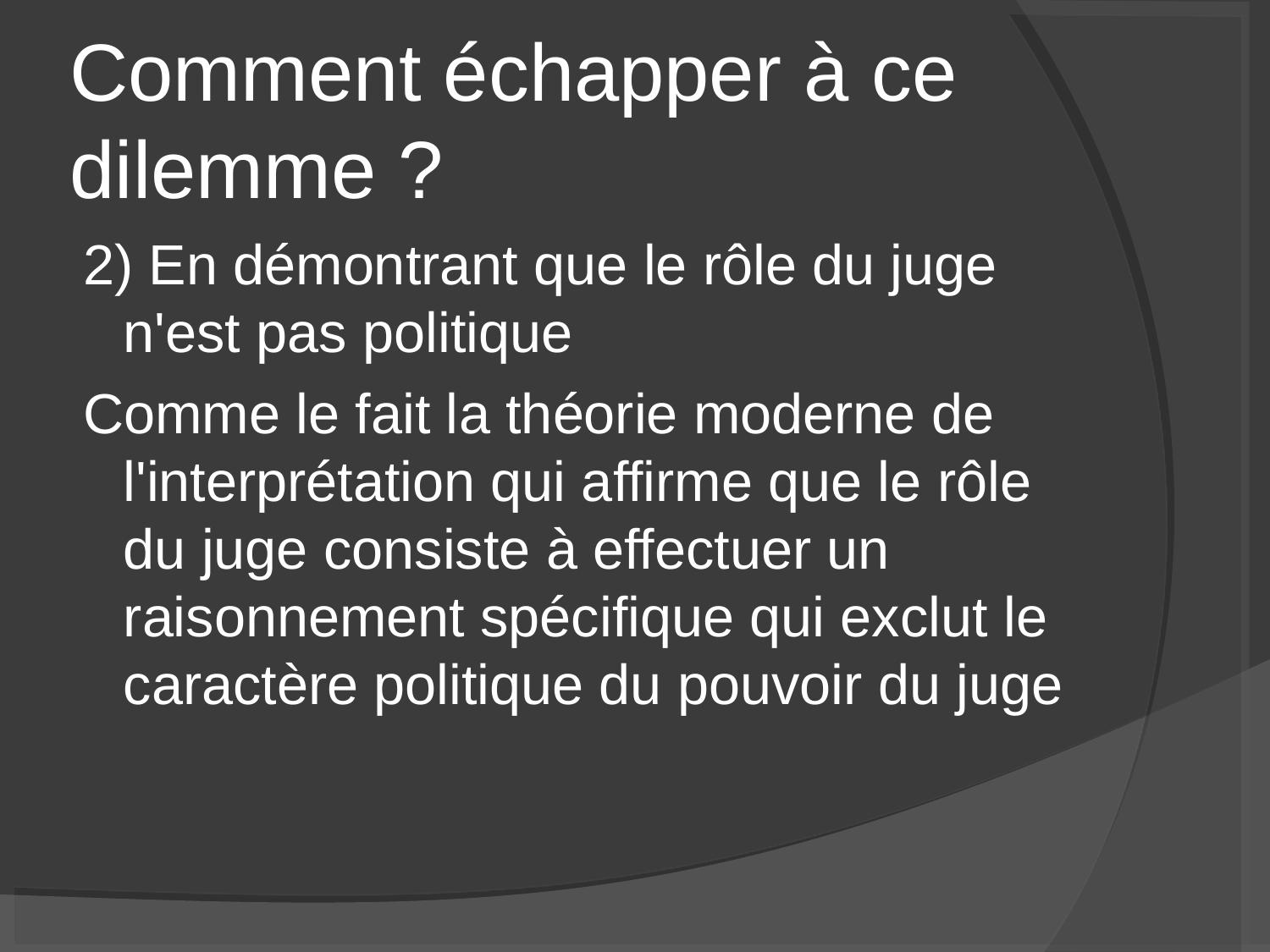

Comment échapper à ce dilemme ?
2) En démontrant que le rôle du juge n'est pas politique
Comme le fait la théorie moderne de l'interprétation qui affirme que le rôle du juge consiste à effectuer un raisonnement spécifique qui exclut le caractère politique du pouvoir du juge